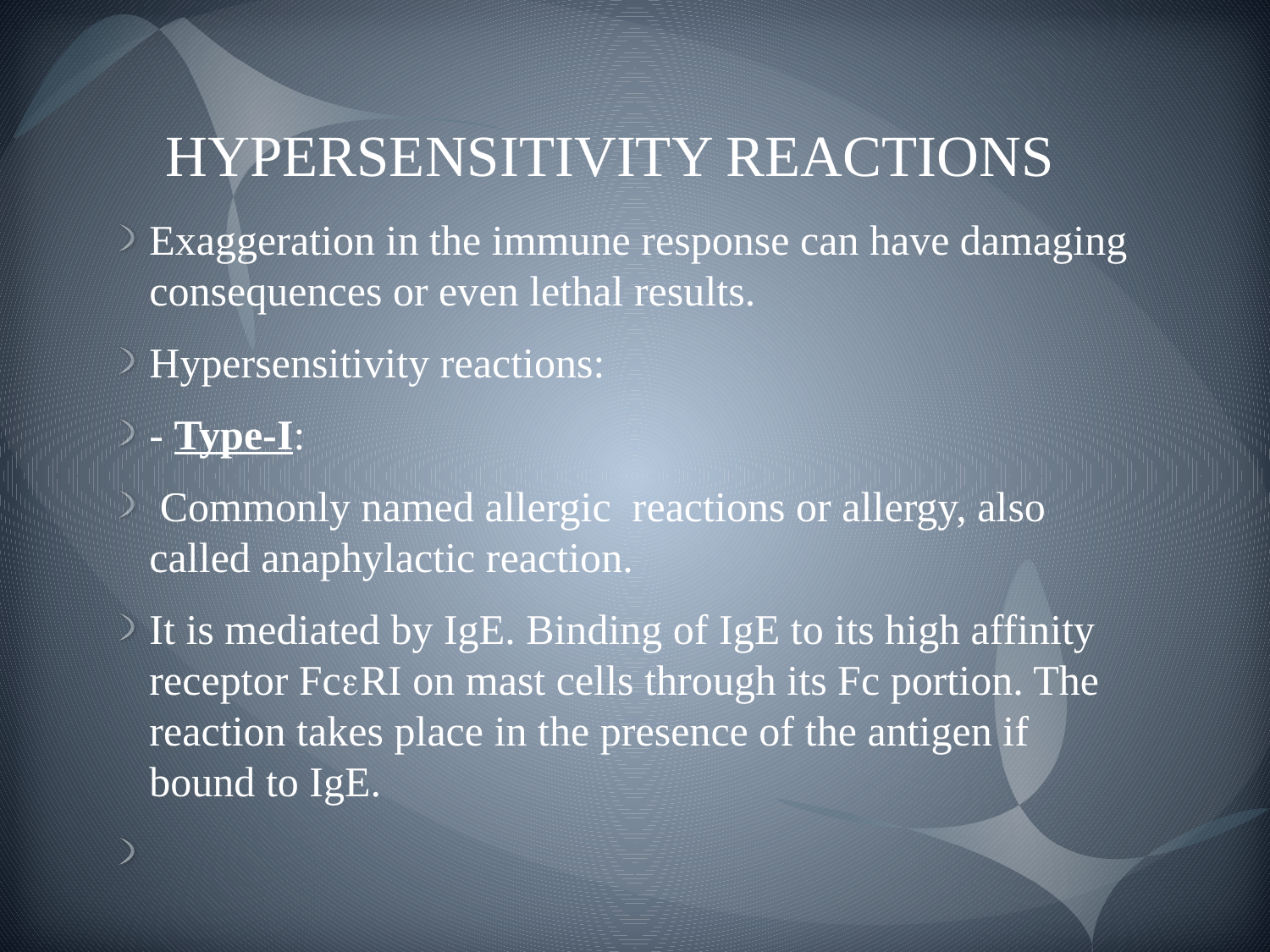

# HYPERSENSITIVITY REACTIONS
Exaggeration in the immune response can have damaging consequences or even lethal results.
Hypersensitivity reactions:
- Type-I:
 Commonly named allergic  reactions or allergy, also called anaphylactic reaction.
It is mediated by IgE. Binding of IgE to its high affinity receptor FcεRI on mast cells through its Fc portion. The reaction takes place in the presence of the antigen if bound to IgE.